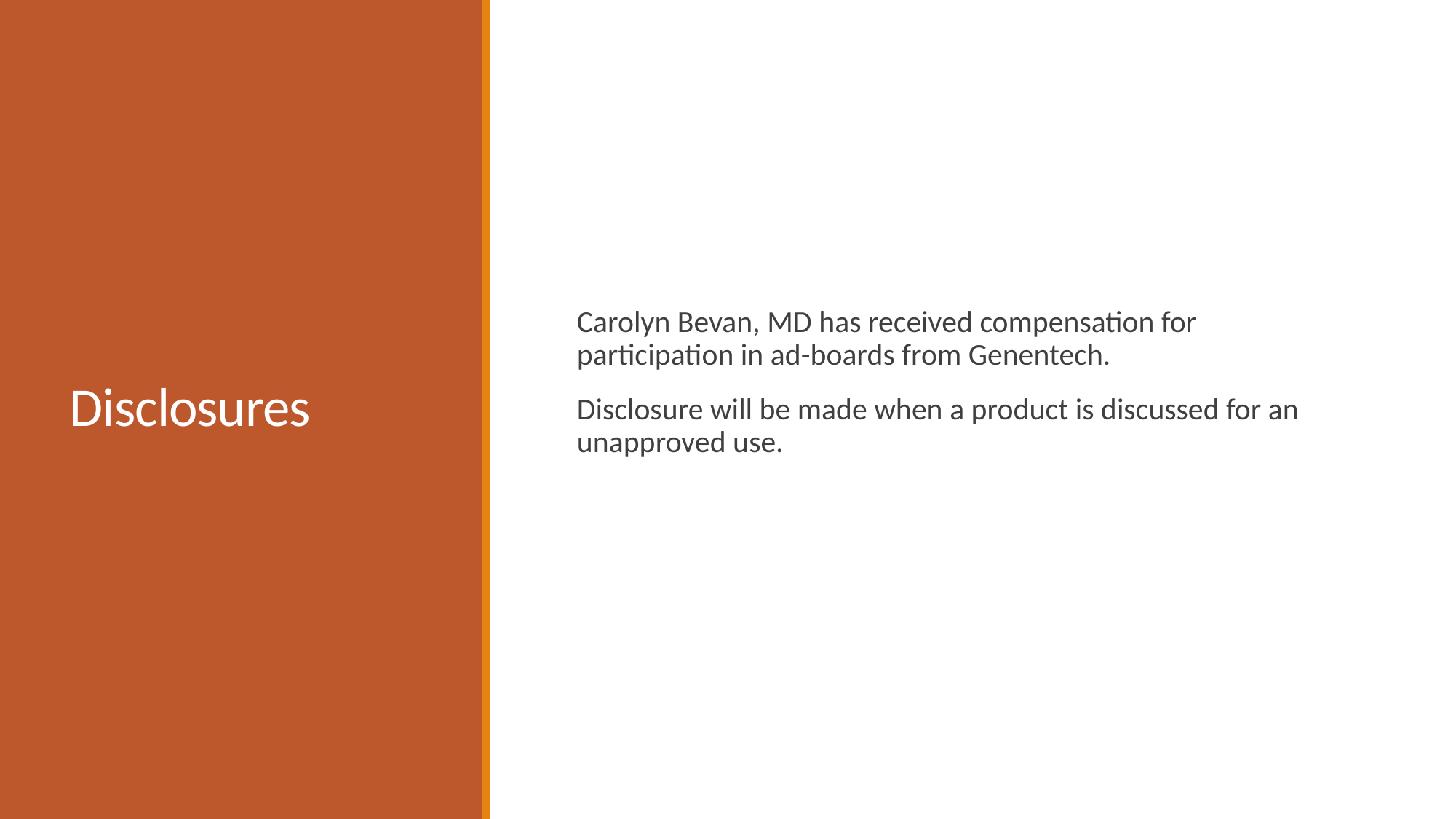

# Disclosures
Carolyn Bevan, MD has received compensation for participation in ad-boards from Genentech.
Disclosure will be made when a product is discussed for an unapproved use.